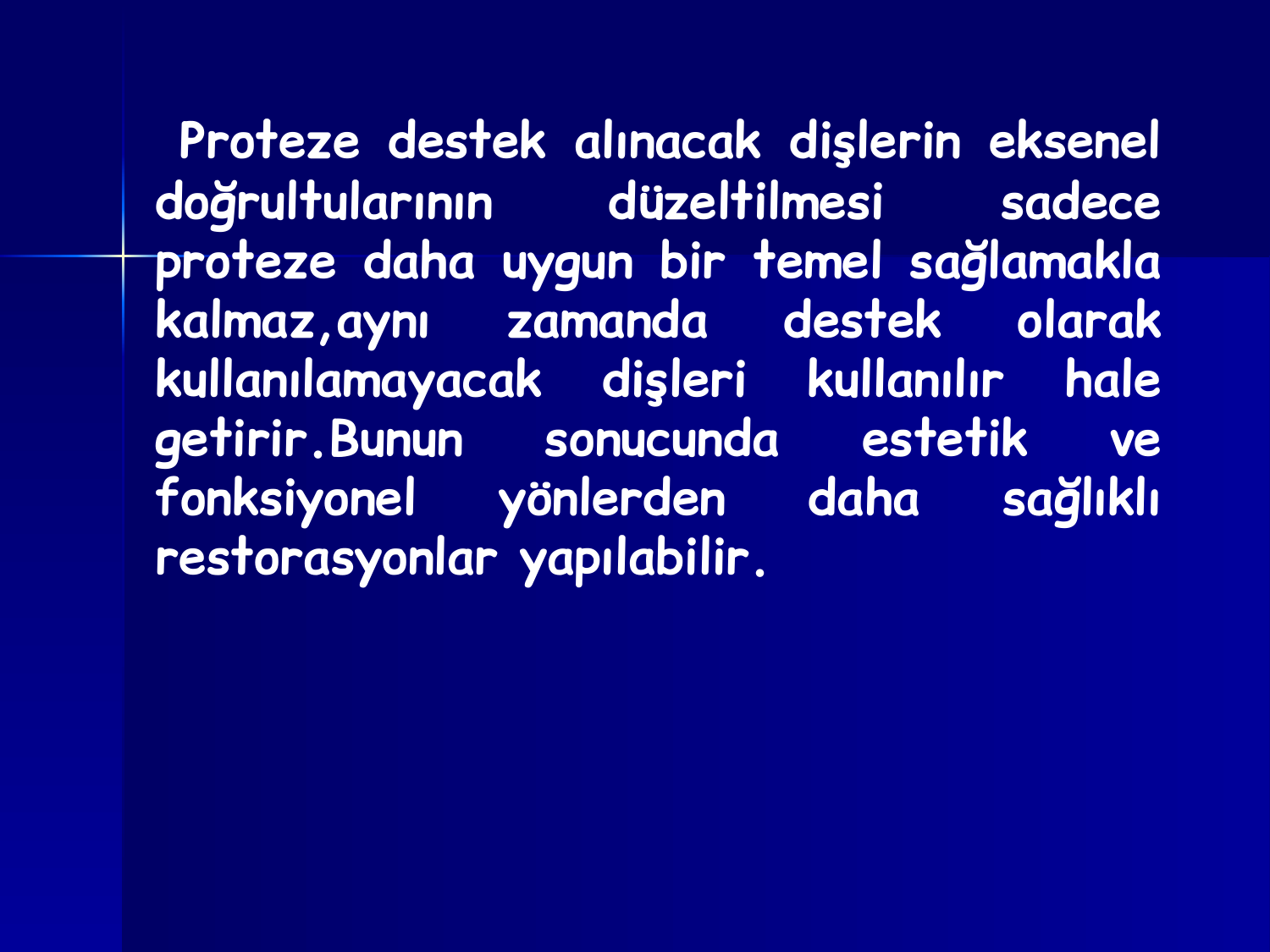

Proteze destek alınacak dişlerin eksenel doğrultularının düzeltilmesi sadece proteze daha uygun bir temel sağlamakla kalmaz,aynı zamanda destek olarak kullanılamayacak dişleri kullanılır hale getirir.Bunun sonucunda estetik ve fonksiyonel yönlerden daha sağlıklı restorasyonlar yapılabilir.